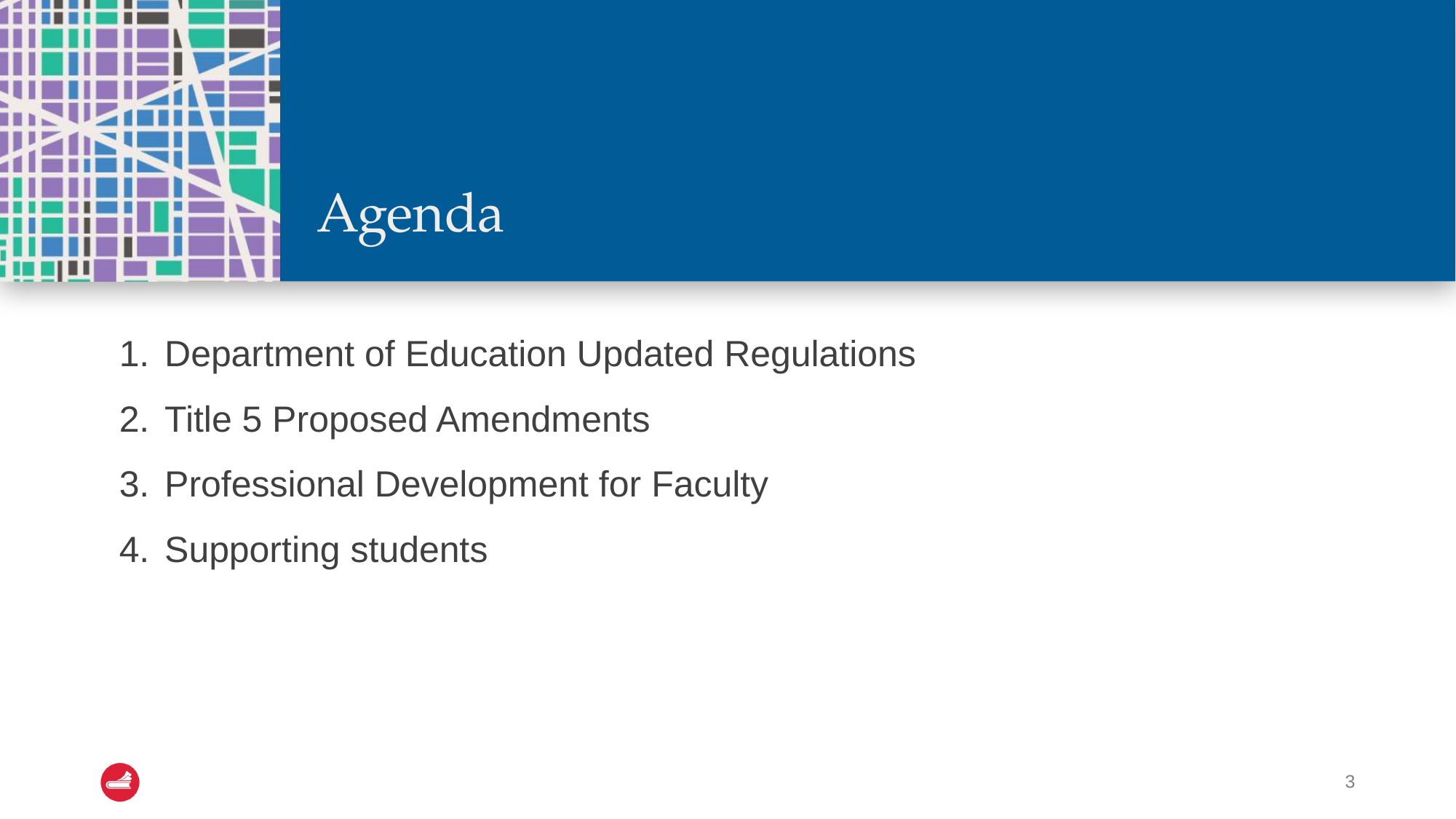

# Agenda
Department of Education Updated Regulations
Title 5 Proposed Amendments
Professional Development for Faculty
Supporting students
3